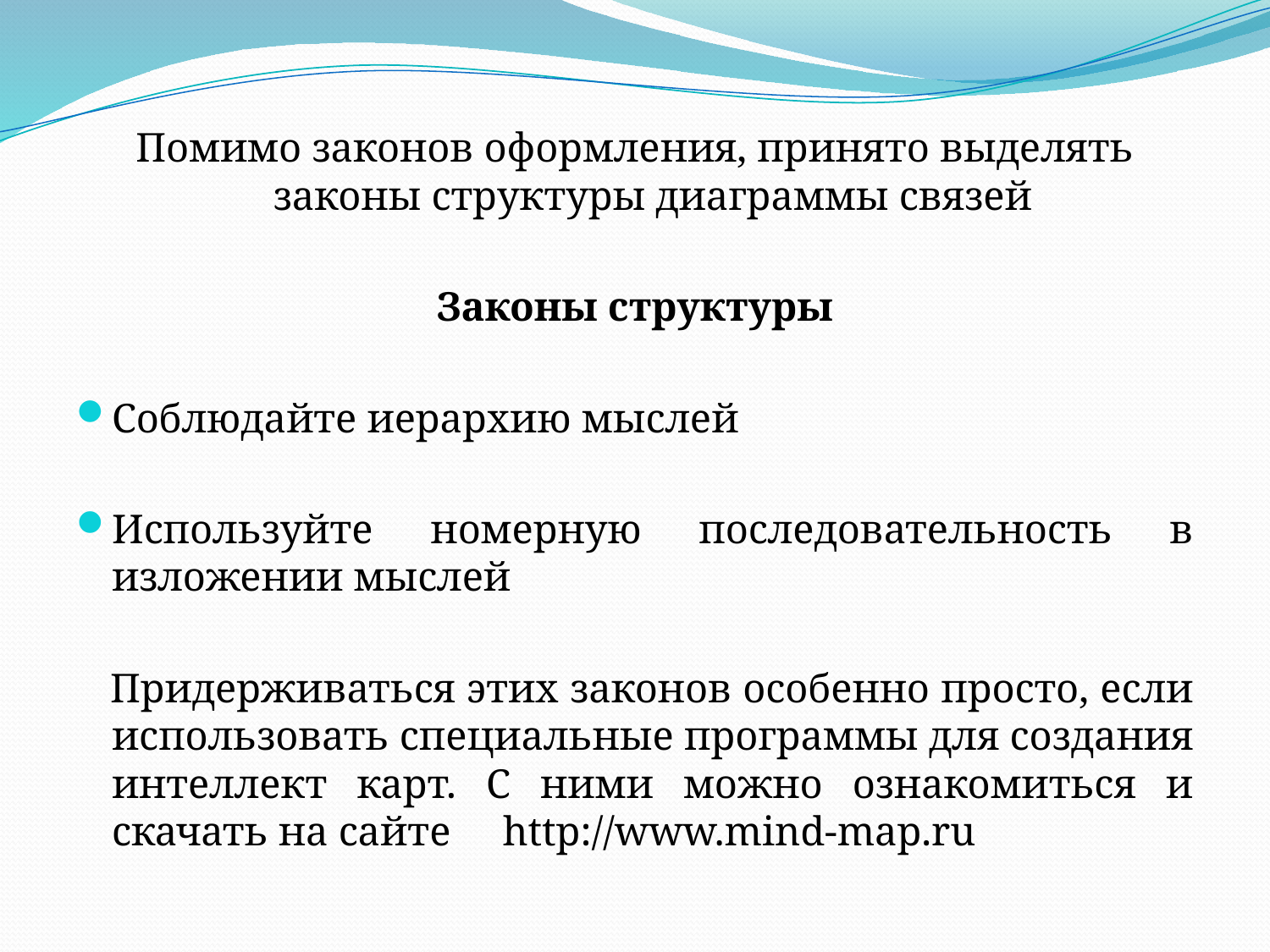

Помимо законов оформления, принято выделять законы структуры диаграммы связей

Законы структуры

Соблюдайте иерархию мыслей

Используйте номерную последовательность в изложении мыслей

   Придерживаться этих законов особенно просто, если использовать специальные программы для создания интеллект карт. С ними можно ознакомиться и скачать на сайте     http://www.mind-map.ru